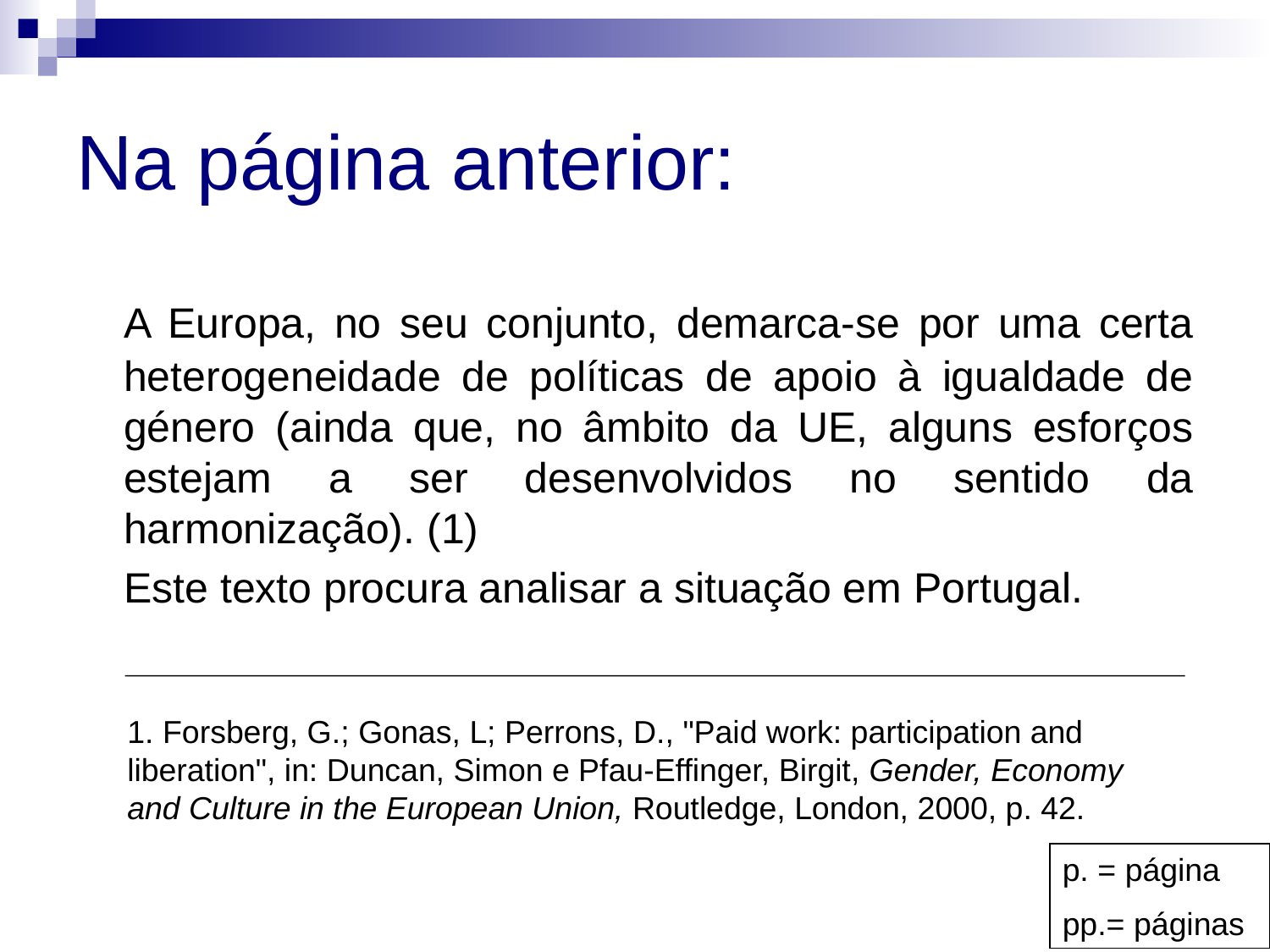

# Na página anterior:
	A Europa, no seu conjunto, demarca-se por uma certa heterogeneidade de políticas de apoio à igualdade de género (ainda que, no âmbito da UE, alguns esforços estejam a ser desenvolvidos no sentido da harmonização). (1)
	Este texto procura analisar a situação em Portugal.

1. Forsberg, G.; Gonas, L; Perrons, D., "Paid work: participation and liberation", in: Duncan, Simon e Pfau-Effinger, Birgit, Gender, Economy and Culture in the European Union, Routledge, London, 2000, p. 42.

p. = página
pp.= páginas
57